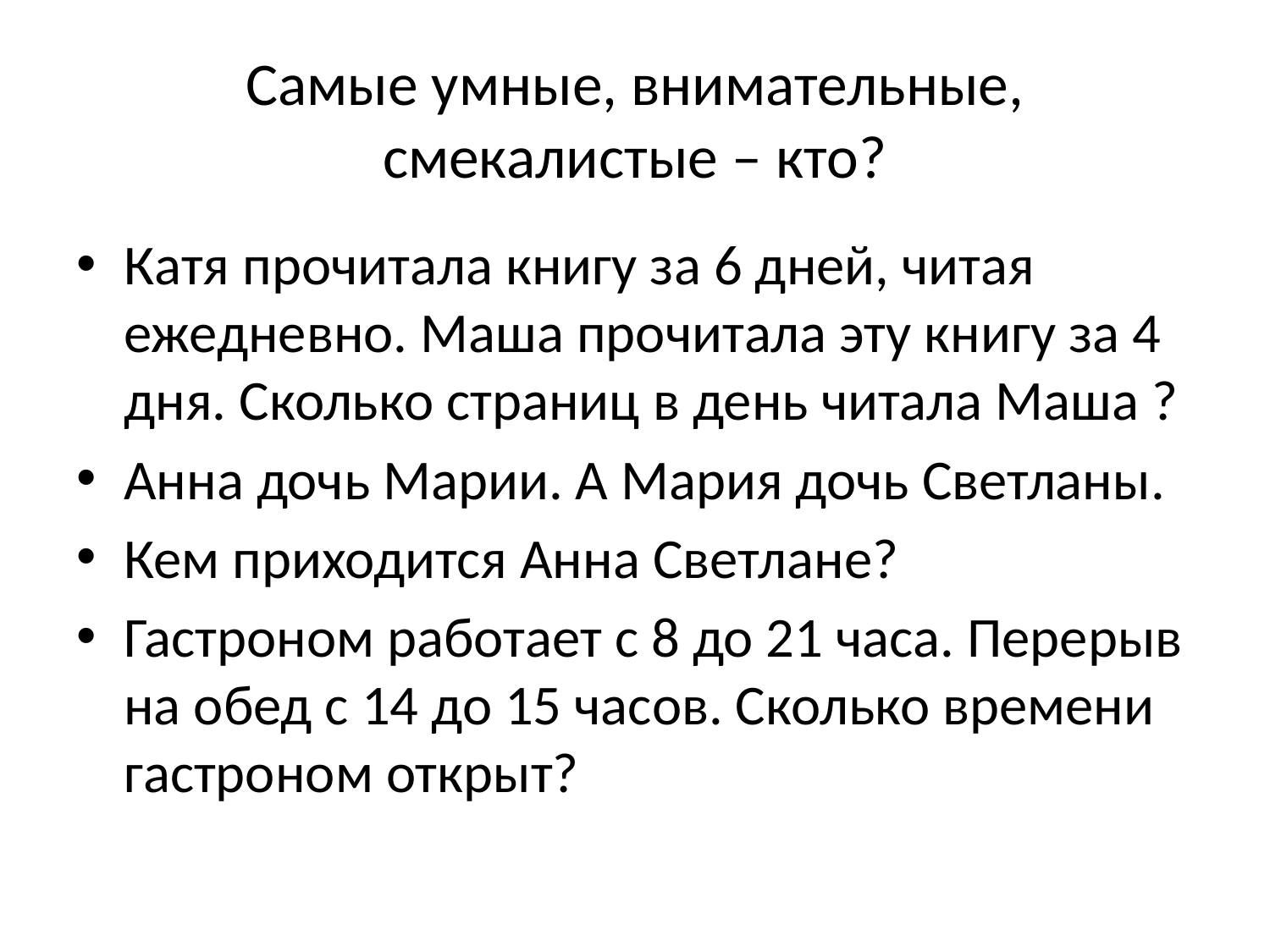

# Самые умные, внимательные, смекалистые – кто?
Катя прочитала книгу за 6 дней, читая ежедневно. Маша прочитала эту книгу за 4 дня. Сколько страниц в день читала Маша ?
Анна дочь Марии. А Мария дочь Светланы.
Кем приходится Анна Светлане?
Гастроном работает с 8 до 21 часа. Перерыв на обед с 14 до 15 часов. Сколько времени гастроном открыт?